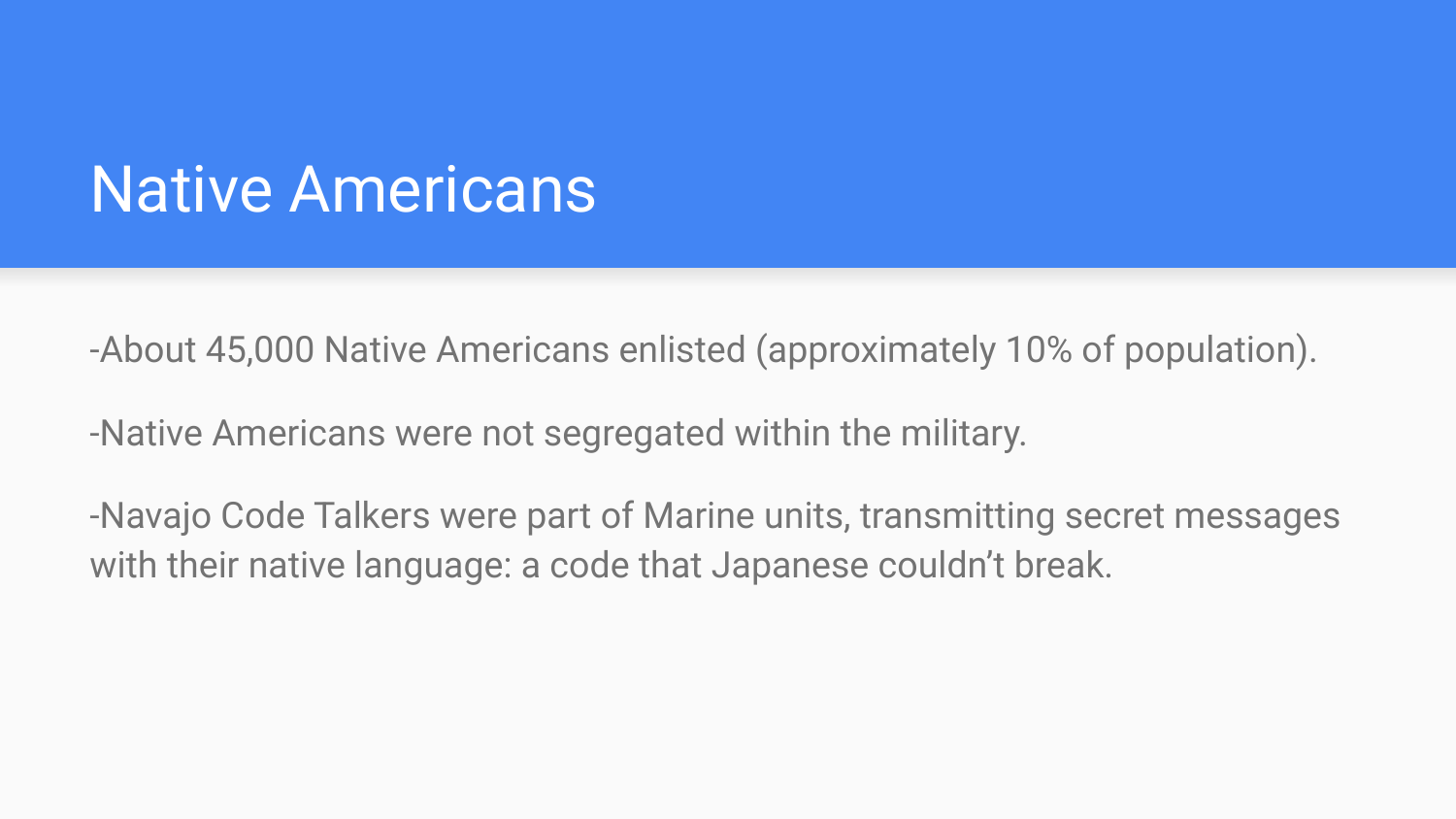

# Native Americans
-About 45,000 Native Americans enlisted (approximately 10% of population).
-Native Americans were not segregated within the military.
-Navajo Code Talkers were part of Marine units, transmitting secret messages with their native language: a code that Japanese couldn’t break.